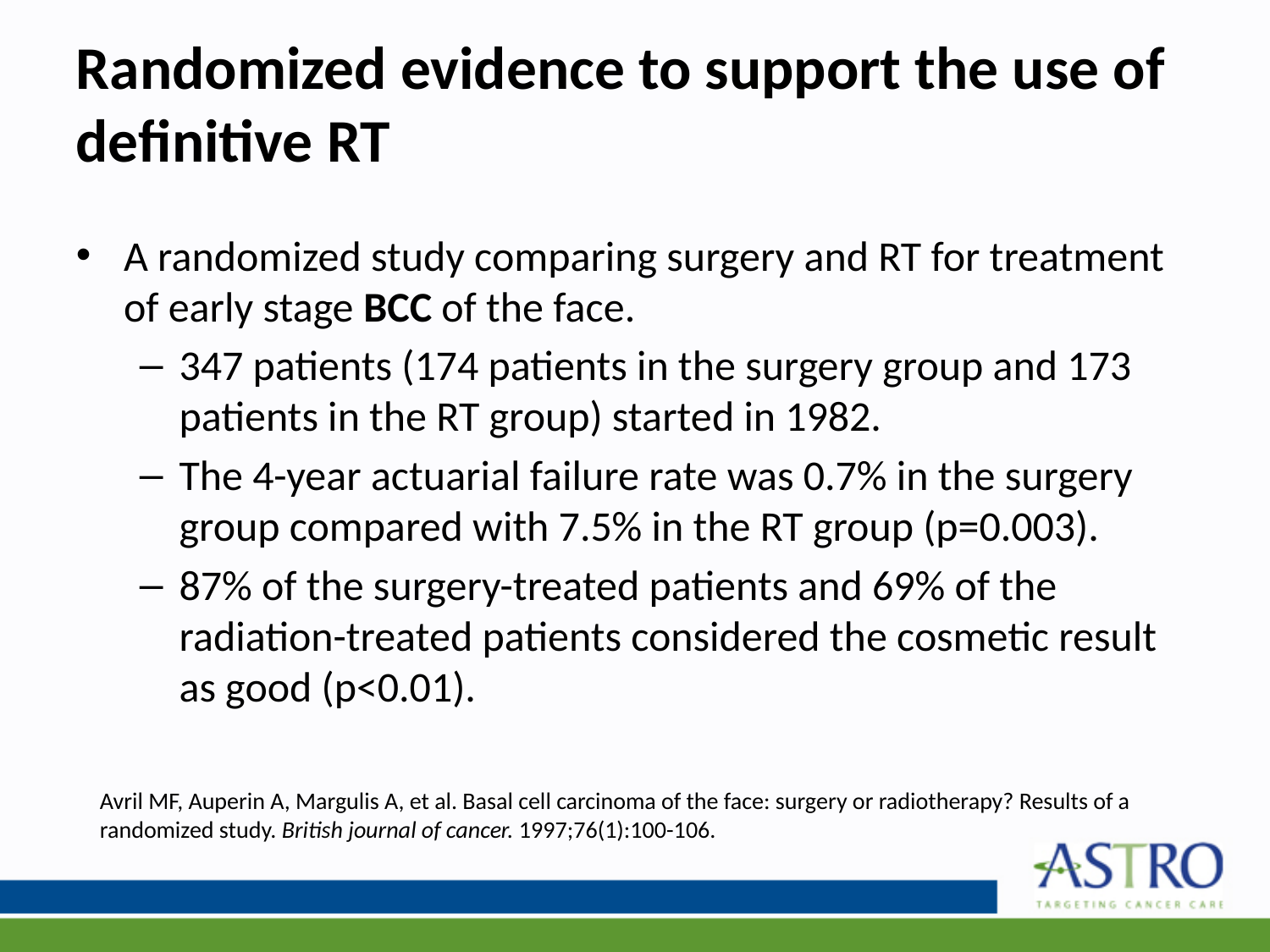

# Randomized evidence to support the use of definitive RT
A randomized study comparing surgery and RT for treatment of early stage BCC of the face.
347 patients (174 patients in the surgery group and 173 patients in the RT group) started in 1982.
The 4-year actuarial failure rate was 0.7% in the surgery group compared with 7.5% in the RT group (p=0.003).
87% of the surgery-treated patients and 69% of the radiation-treated patients considered the cosmetic result as good (p<0.01).
Avril MF, Auperin A, Margulis A, et al. Basal cell carcinoma of the face: surgery or radiotherapy? Results of a randomized study. British journal of cancer. 1997;76(1):100-106.